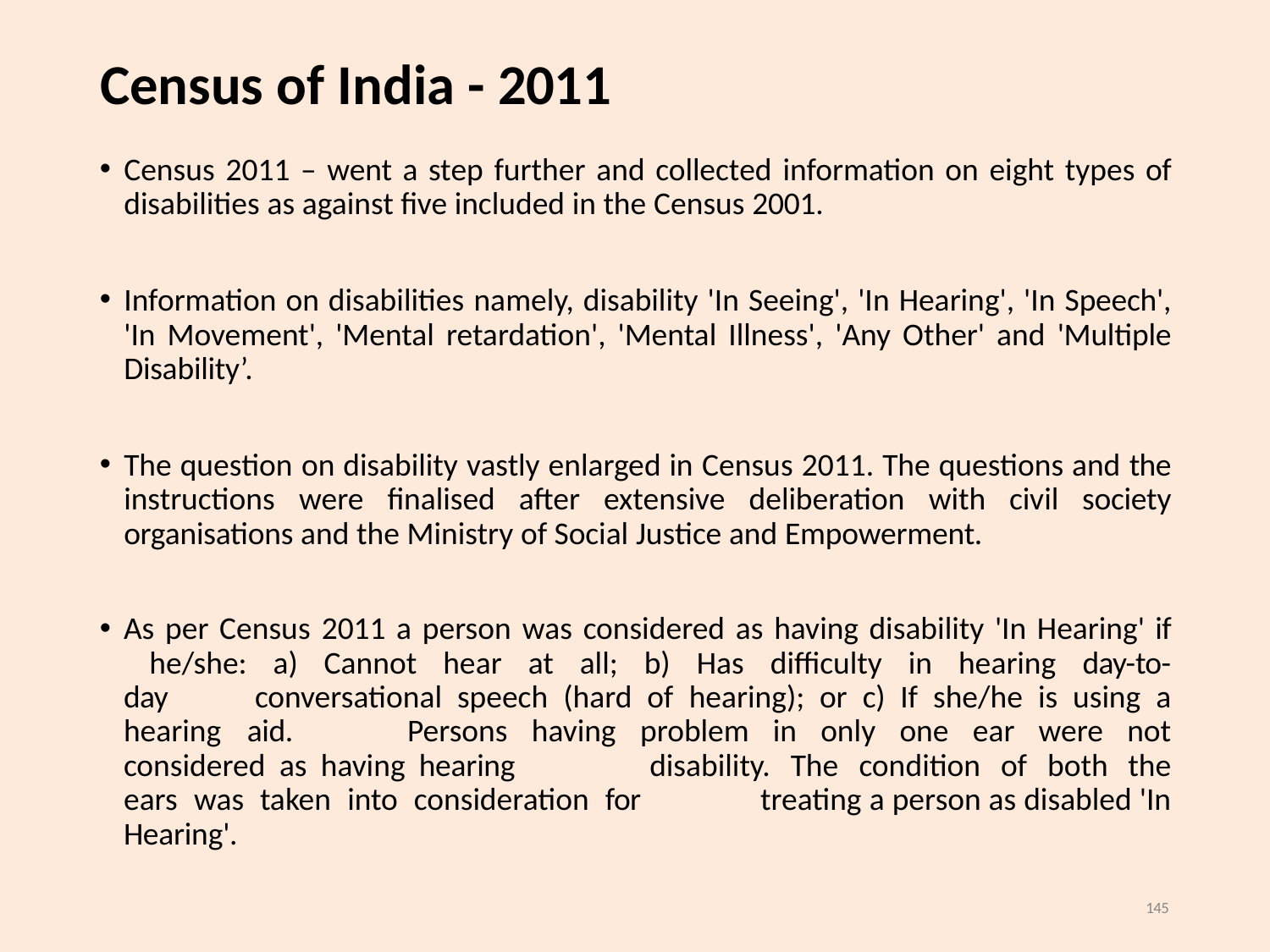

# Census of India - 2011
Census 2011 – went a step further and collected information on eight types of disabilities as against five included in the Census 2001.

Information on disabilities namely, disability 'In Seeing', 'In Hearing', 'In Speech', 'In Movement', 'Mental retardation', 'Mental Illness', 'Any Other' and 'Multiple Disability’.

The question on disability vastly enlarged in Census 2011. The questions and the instructions  were  finalised  after  extensive  deliberation  with  civil  society organisations and the Ministry of Social Justice and Empowerment.

As per Census 2011 a person was considered as having disability 'In Hearing' if 	he/she:  a)  Cannot  hear  at  all;  b)  Has  difficulty  in  hearing  day-to-day 	conversational speech (hard of hearing); or c) If she/he is using a hearing aid. 	Persons having problem in only one ear were not considered as having hearing 	disability. The condition of both the ears was taken into consideration for 	treating a person as disabled 'In Hearing'.
145